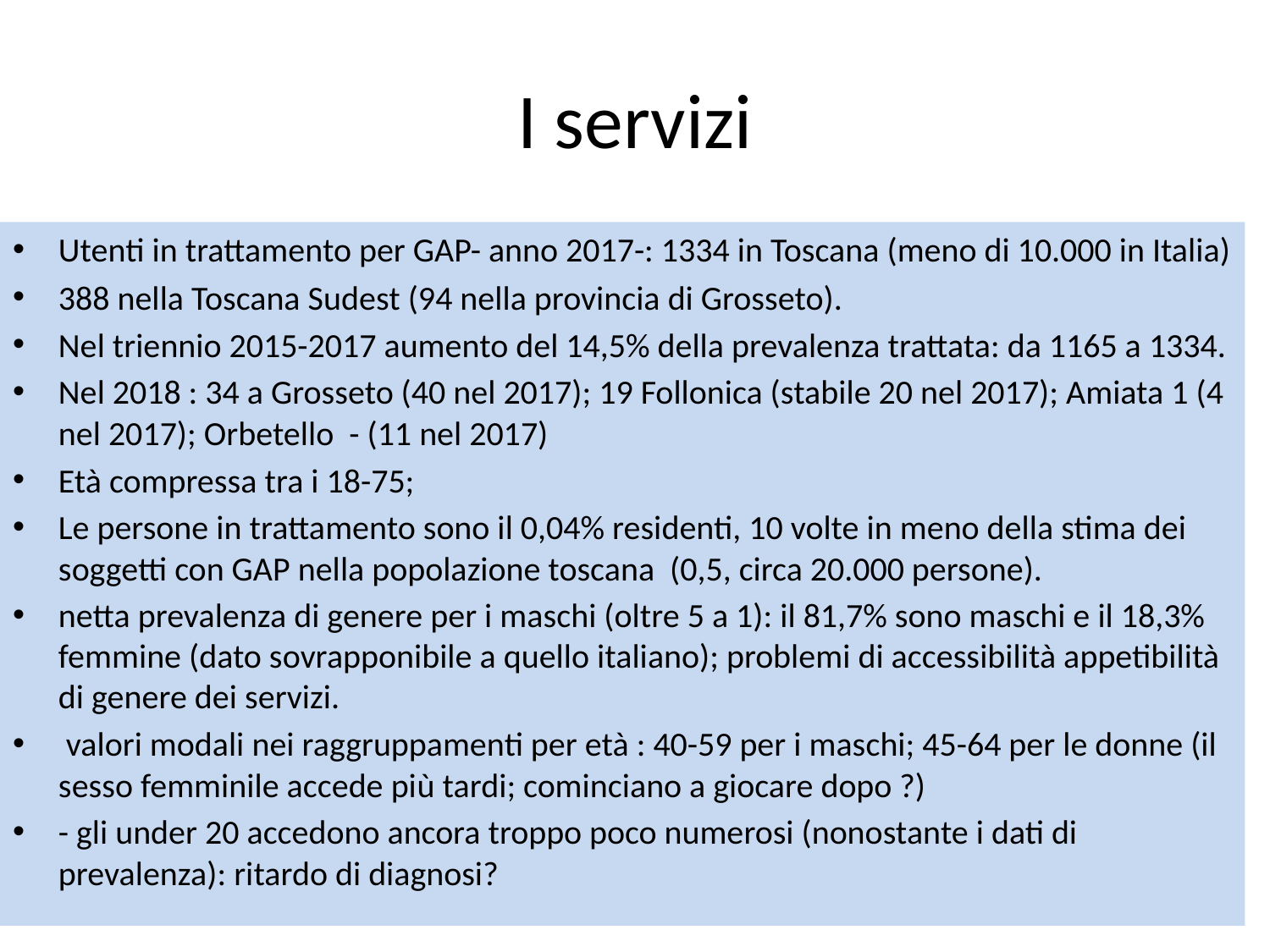

# I servizi
Utenti in trattamento per GAP- anno 2017-: 1334 in Toscana (meno di 10.000 in Italia)
388 nella Toscana Sudest (94 nella provincia di Grosseto).
Nel triennio 2015-2017 aumento del 14,5% della prevalenza trattata: da 1165 a 1334.
Nel 2018 : 34 a Grosseto (40 nel 2017); 19 Follonica (stabile 20 nel 2017); Amiata 1 (4 nel 2017); Orbetello  - (11 nel 2017)
Età compressa tra i 18-75;
Le persone in trattamento sono il 0,04% residenti, 10 volte in meno della stima dei soggetti con GAP nella popolazione toscana  (0,5, circa 20.000 persone).
netta prevalenza di genere per i maschi (oltre 5 a 1): il 81,7% sono maschi e il 18,3% femmine (dato sovrapponibile a quello italiano); problemi di accessibilità appetibilità di genere dei servizi.
 valori modali nei raggruppamenti per età : 40-59 per i maschi; 45-64 per le donne (il sesso femminile accede più tardi; cominciano a giocare dopo ?)
- gli under 20 accedono ancora troppo poco numerosi (nonostante i dati di prevalenza): ritardo di diagnosi?